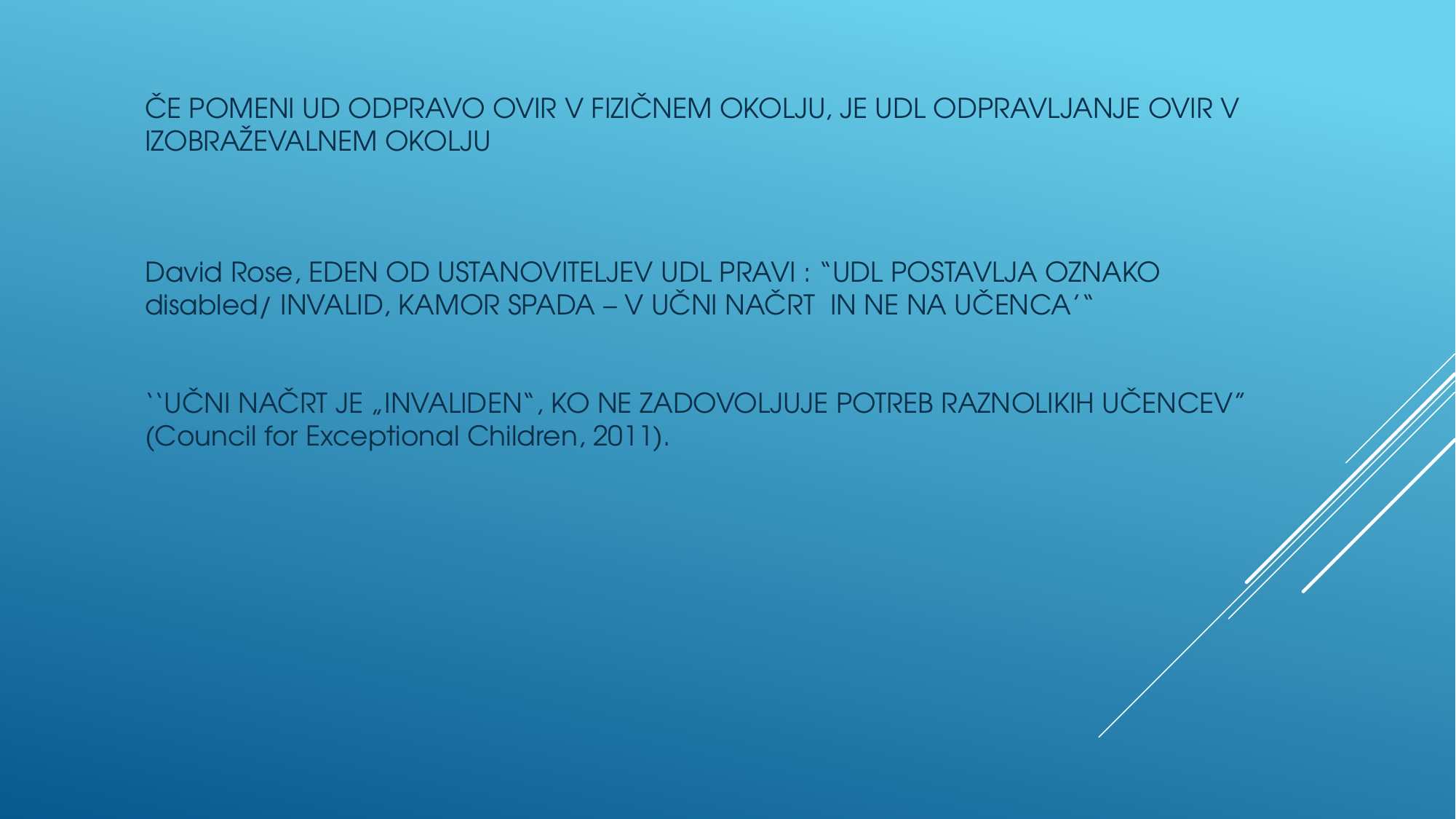

ČE POMENI UD ODPRAVO OVIR V FIZIČNEM OKOLJU, JE UDL ODPRAVLJANJE OVIR V IZOBRAŽEVALNEM OKOLJU

David Rose, EDEN OD USTANOVITELJEV UDL PRAVI : “UDL POSTAVLJA OZNAKO disabled/ INVALID, KAMOR SPADA – V UČNI NAČRT  IN NE NA UČENCA’“

‘‘UČNI NAČRT JE „INVALIDEN“, KO NE ZADOVOLJUJE POTREB RAZNOLIKIH UČENCEV” (Council for Exceptional Children, 2011).